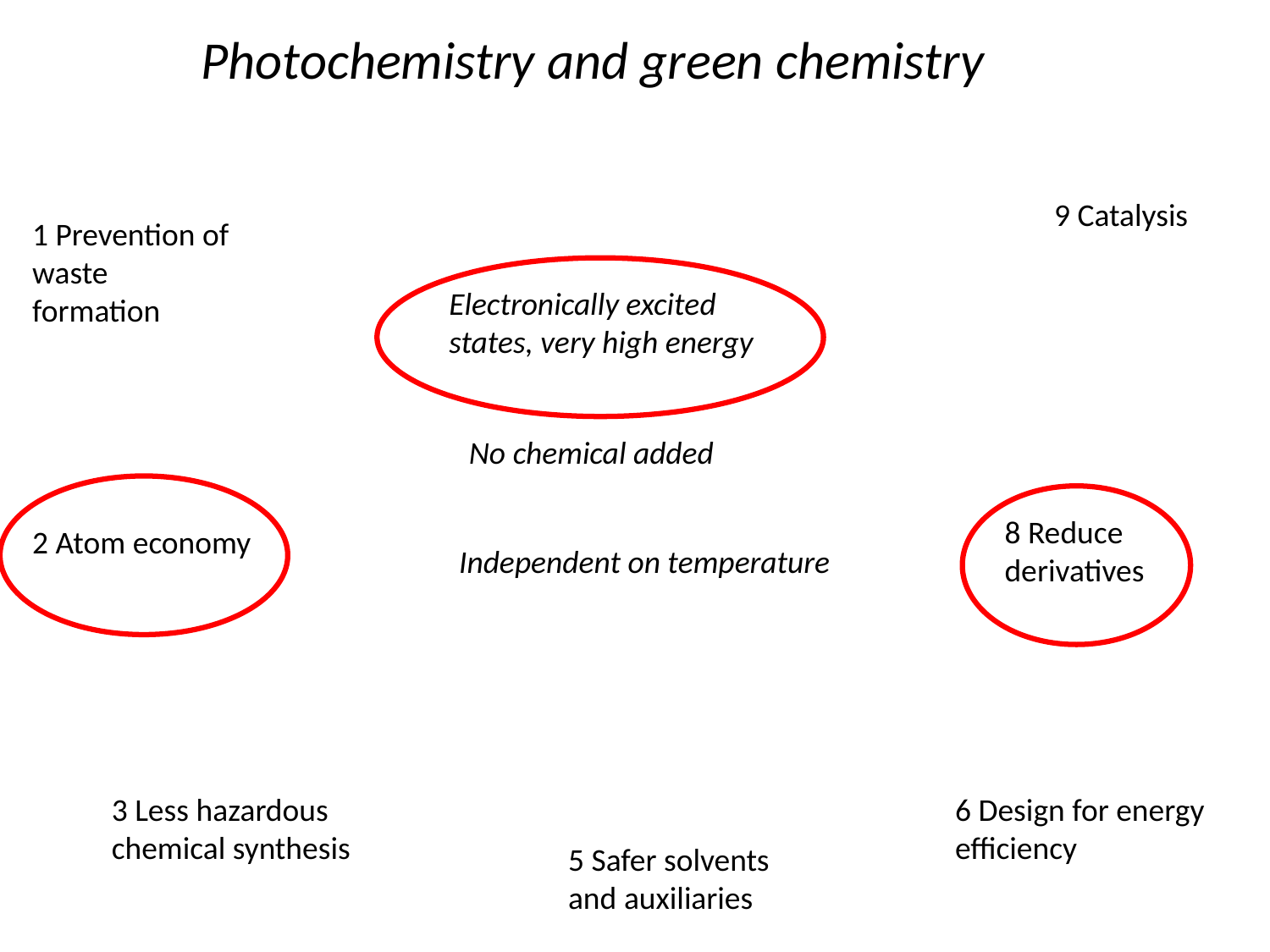

Photochemistry and green chemistry
9 Catalysis
1 Prevention of waste
formation

Electronically excited states, very high energy
No chemical added
8 Reduce derivatives
2 Atom economy
Independent on temperature
3 Less hazardous chemical synthesis
6 Design for energy efficiency
5 Safer solvents and auxiliaries